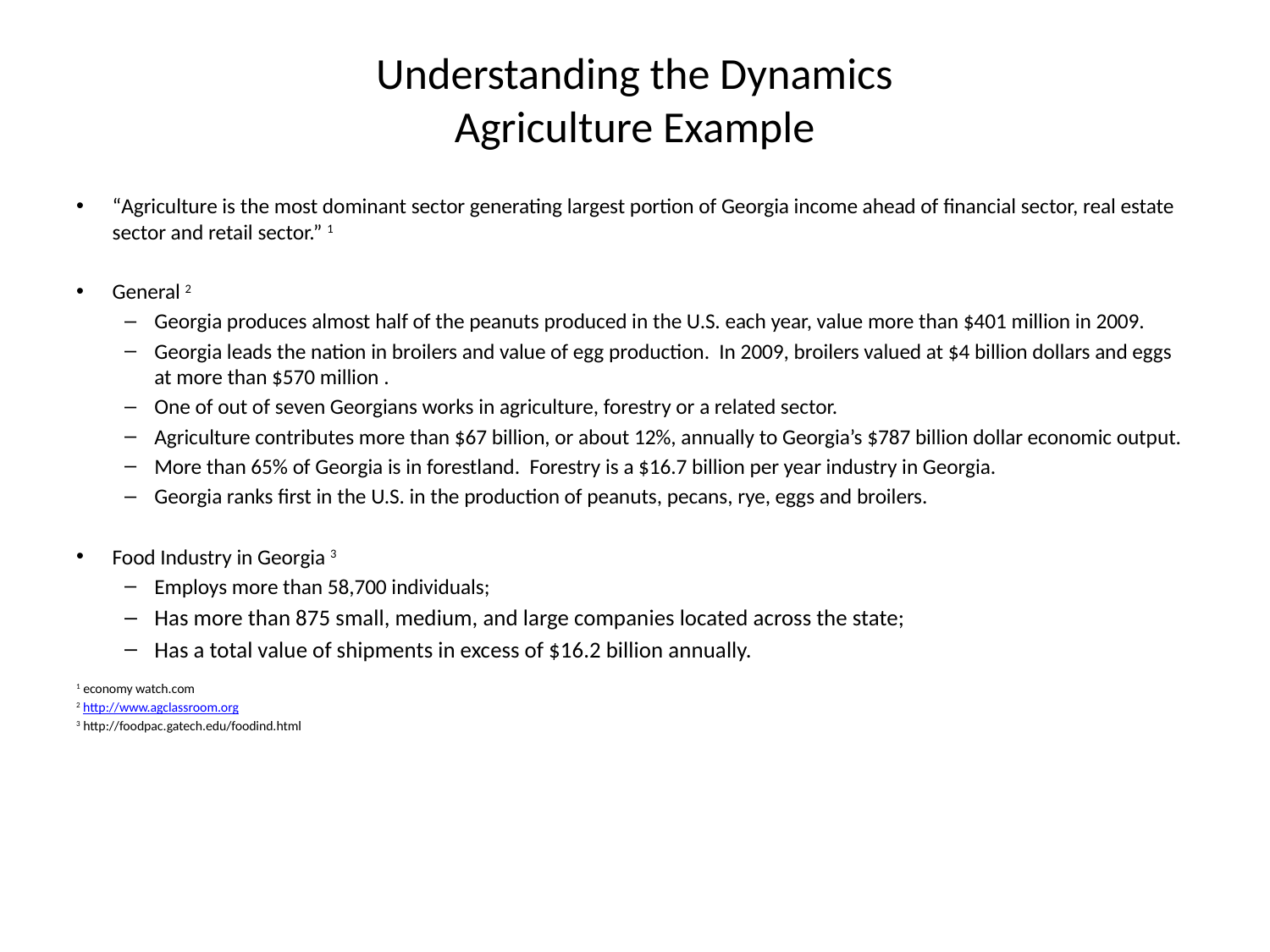

# Understanding the Dynamics Agriculture Example
“Agriculture is the most dominant sector generating largest portion of Georgia income ahead of financial sector, real estate sector and retail sector.” 1

General 2
Georgia produces almost half of the peanuts produced in the U.S. each year, value more than $401 million in 2009.
Georgia leads the nation in broilers and value of egg production.  In 2009, broilers valued at $4 billion dollars and eggs at more than $570 million .
One of out of seven Georgians works in agriculture, forestry or a related sector.
Agriculture contributes more than $67 billion, or about 12%, annually to Georgia’s $787 billion dollar economic output.
More than 65% of Georgia is in forestland.  Forestry is a $16.7 billion per year industry in Georgia.
Georgia ranks first in the U.S. in the production of peanuts, pecans, rye, eggs and broilers.

Food Industry in Georgia 3
Employs more than 58,700 individuals;
Has more than 875 small, medium, and large companies located across the state;
Has a total value of shipments in excess of $16.2 billion annually.

1 economy watch.com
2 http://www.agclassroom.org
3 http://foodpac.gatech.edu/foodind.html